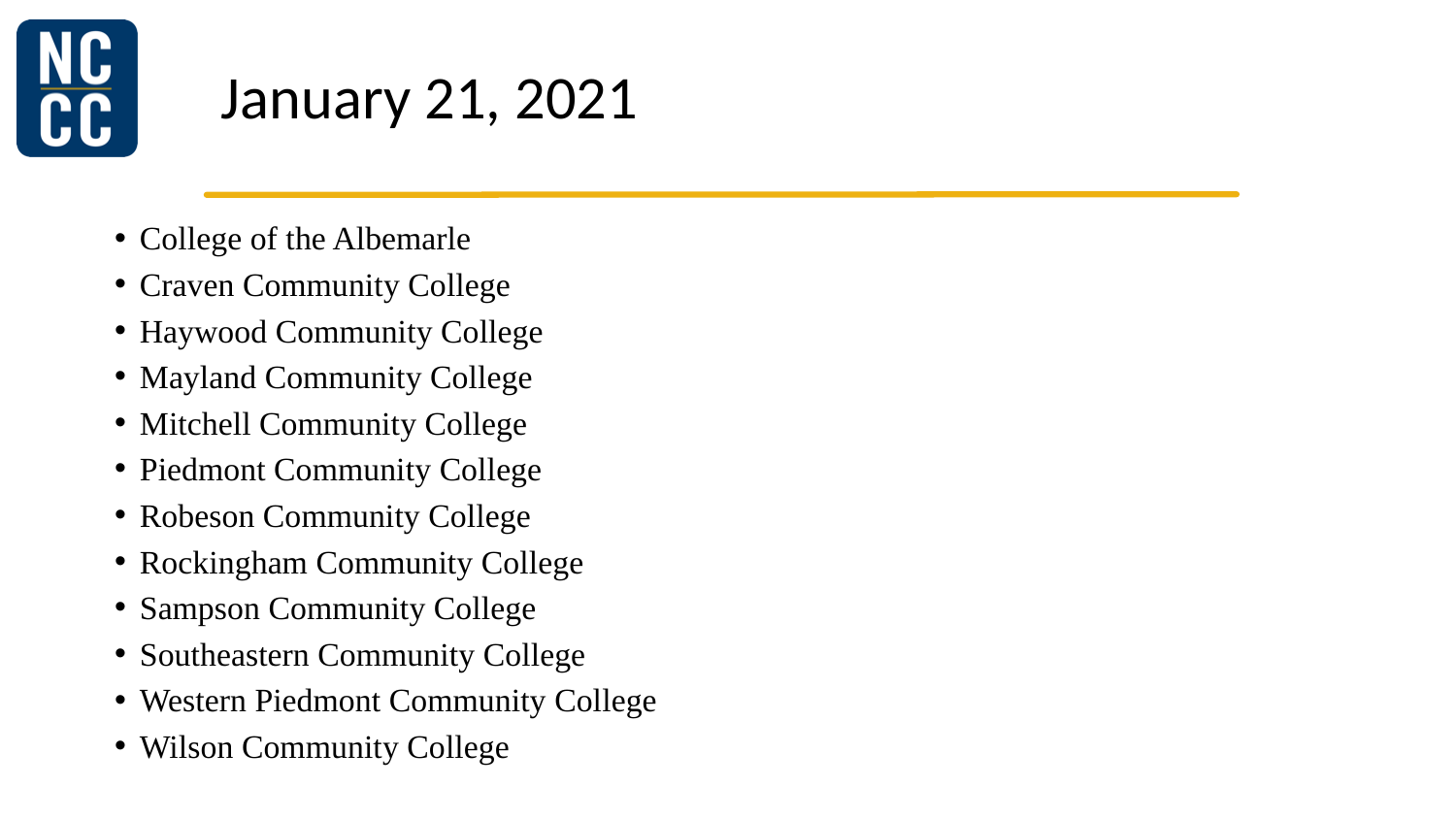

# January 21, 2021
College of the Albemarle
Craven Community College
Haywood Community College
Mayland Community College
Mitchell Community College
Piedmont Community College
Robeson Community College
Rockingham Community College
Sampson Community College
Southeastern Community College
Western Piedmont Community College
Wilson Community College